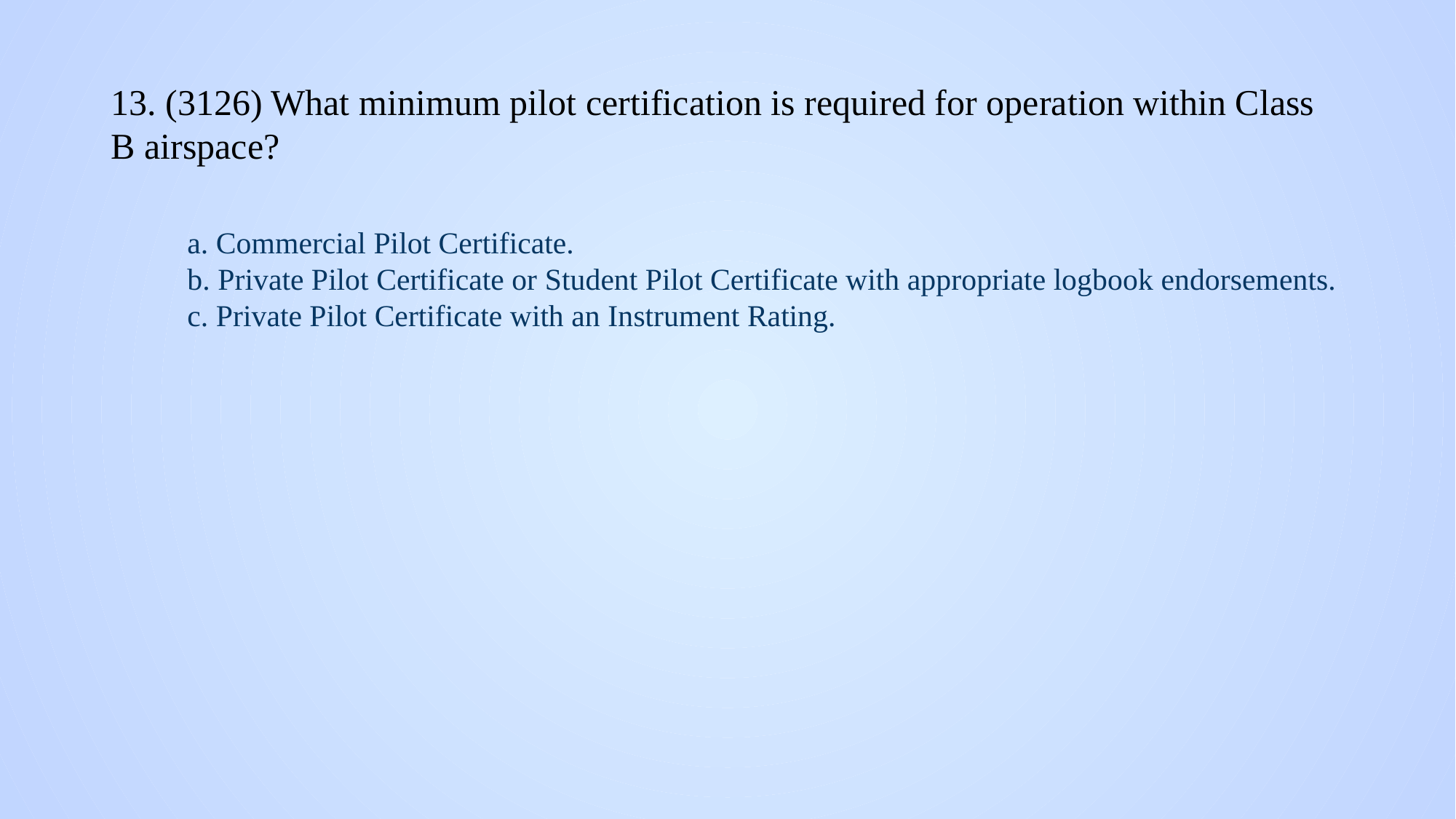

# 13. (3126) What minimum pilot certification is required for operation within Class B airspace?
a. Commercial Pilot Certificate.
b. Private Pilot Certificate or Student Pilot Certificate with appropriate logbook endorsements.
c. Private Pilot Certificate with an Instrument Rating.